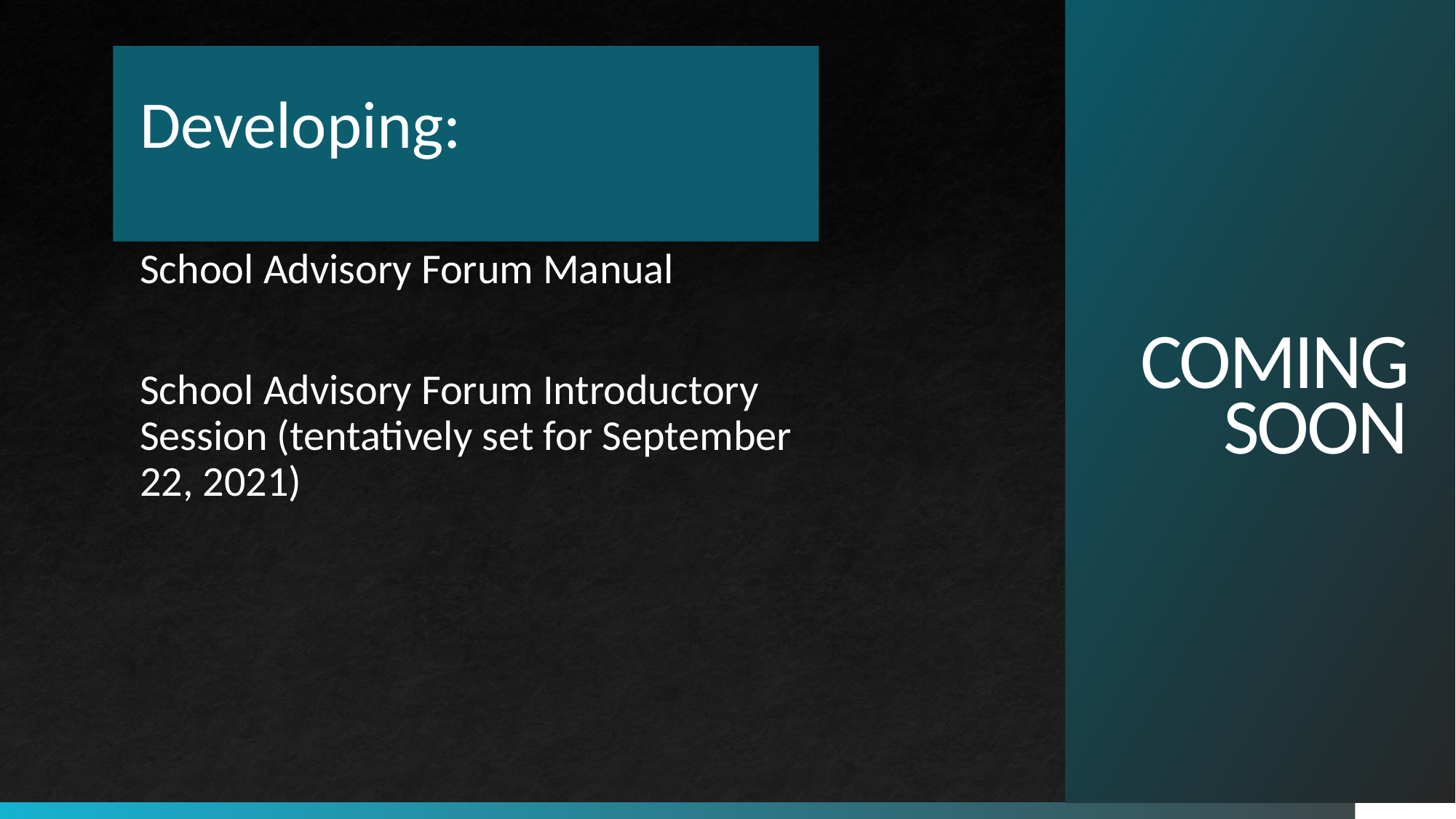

# COMING SOON

Developing:

School Advisory Forum Manual

School Advisory Forum Introductory Session (tentatively set for September 22, 2021)
PAGE 29